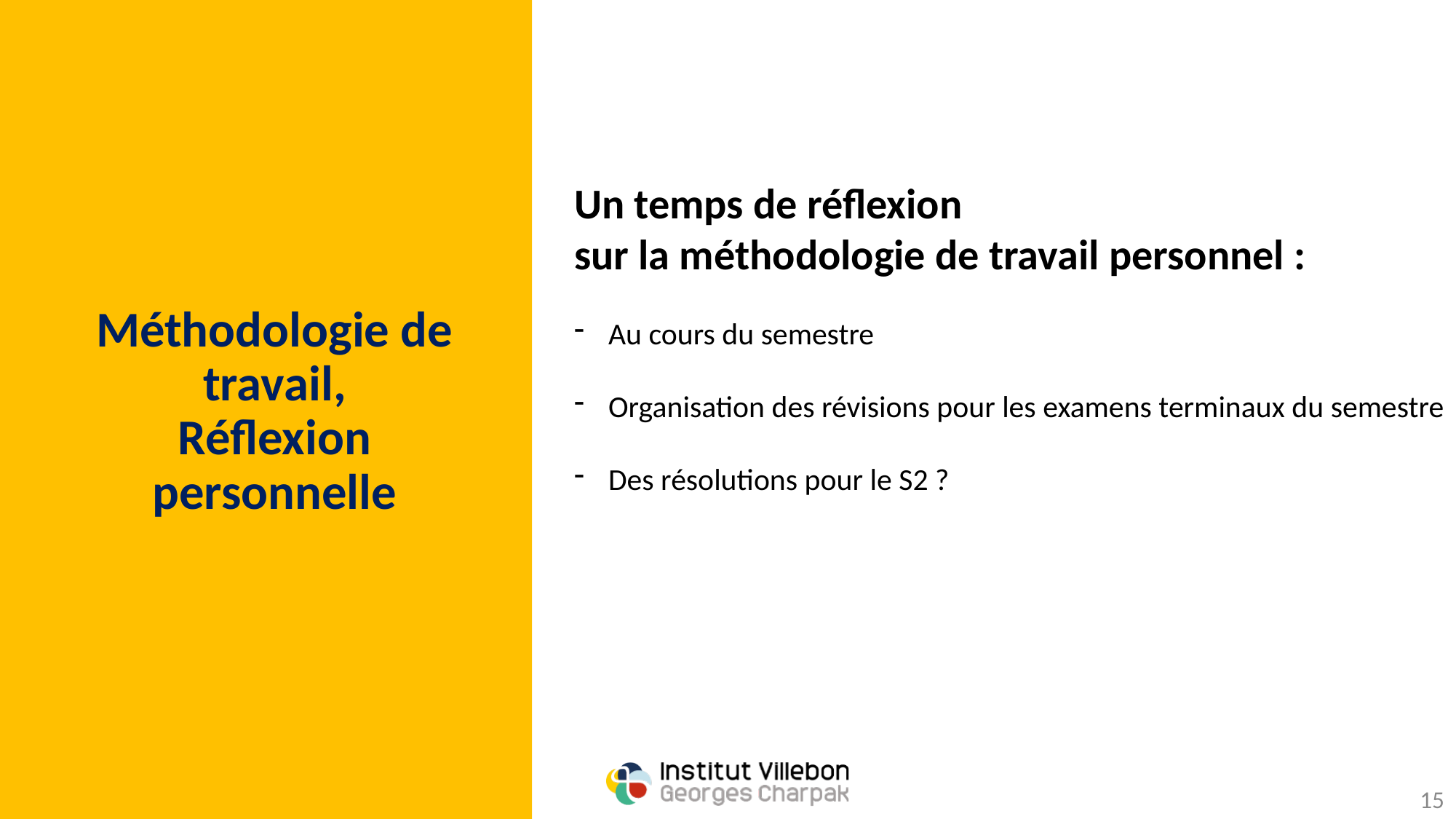

# Méthodologie de travail, Réflexion personnelle
Un temps de réflexion
sur la méthodologie de travail personnel :

Au cours du semestre

Organisation des révisions pour les examens terminaux du semestre

Des résolutions pour le S2 ?

15